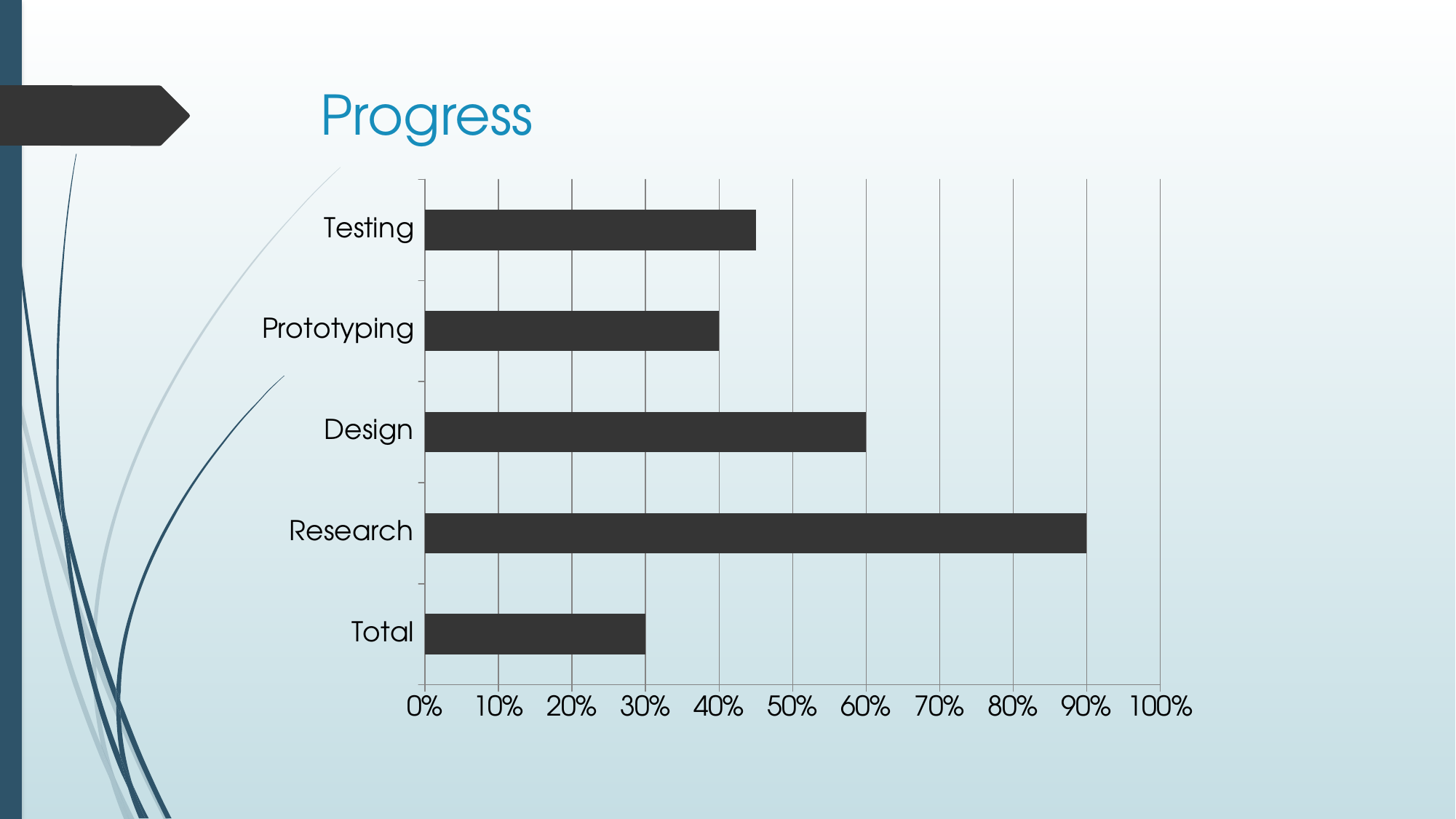

# Progress

### Chart

| Category | Series 1 |
|---|---|
| Total | 0.30000000000000004 |
| Research | 0.9 |
| Design | 0.6000000000000001 |
| Prototyping | 0.4 |
| Testing | 0.45 |